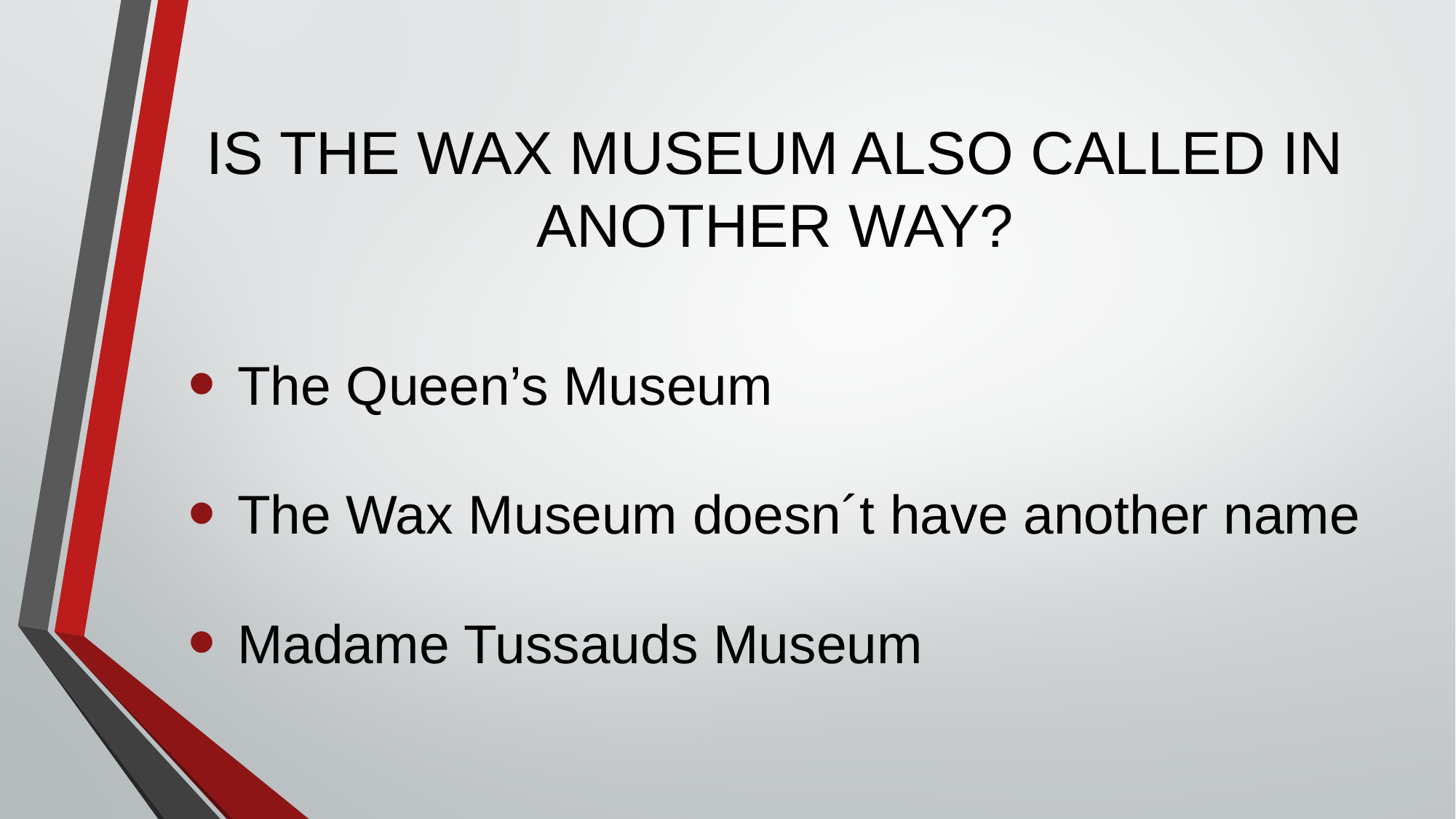

# IS THE WAX MUSEUM ALSO CALLED IN ANOTHER WAY?
 The Queen’s Museum
 The Wax Museum doesn´t have another name
 Madame Tussauds Museum